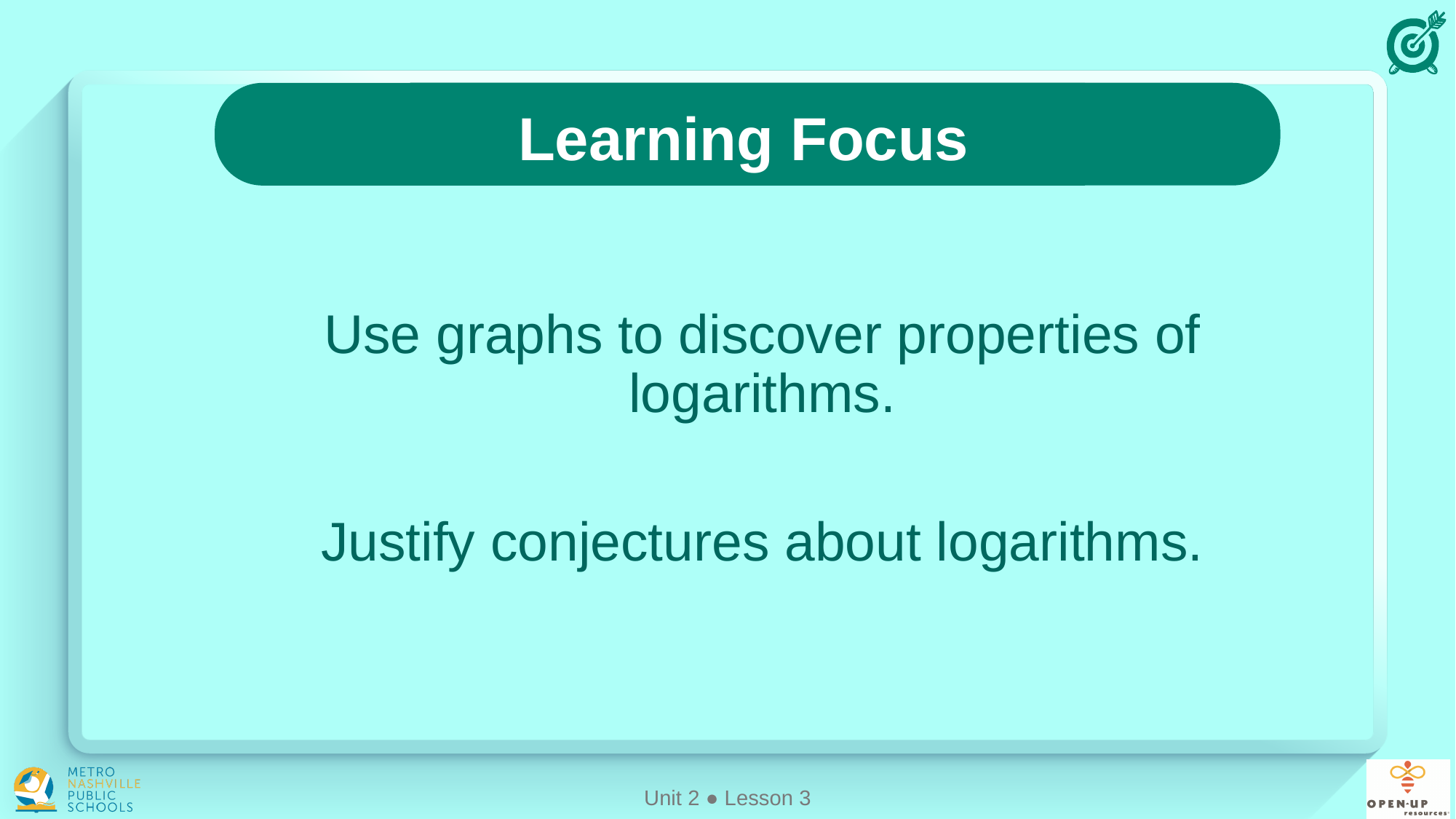

Use graphs to discover properties of logarithms.

Justify conjectures about logarithms.

Unit 2 ● Lesson 3